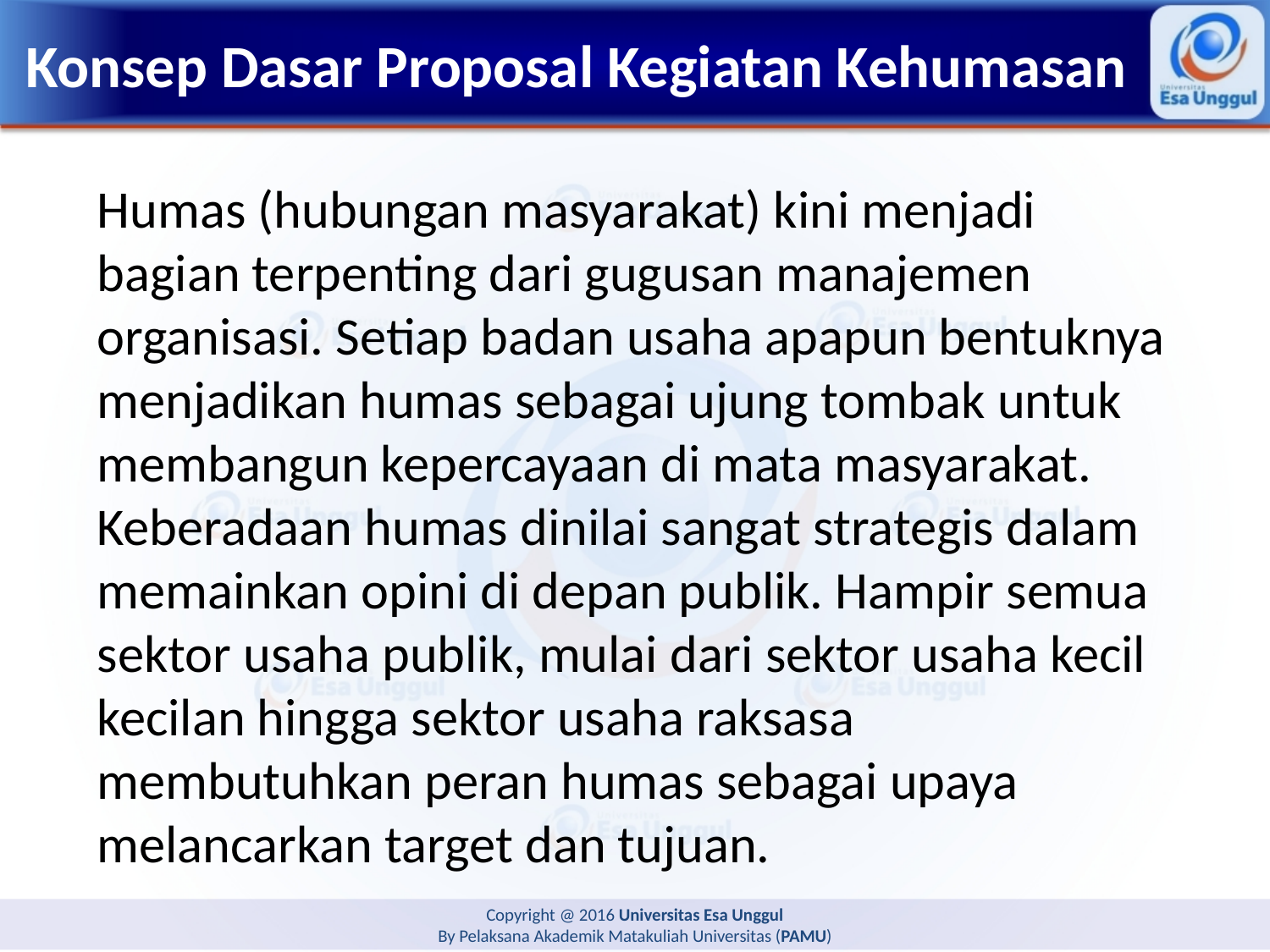

# Konsep Dasar Proposal Kegiatan Kehumasan
Humas (hubungan masyarakat) kini menjadi bagian terpenting dari gugusan manajemen organisasi. Setiap badan usaha apapun bentuknya menjadikan humas sebagai ujung tombak untuk membangun kepercayaan di mata masyarakat. Keberadaan humas dinilai sangat strategis dalam memainkan opini di depan publik. Hampir semua sektor usaha publik, mulai dari sektor usaha kecil kecilan hingga sektor usaha raksasa membutuhkan peran humas sebagai upaya melancarkan target dan tujuan.